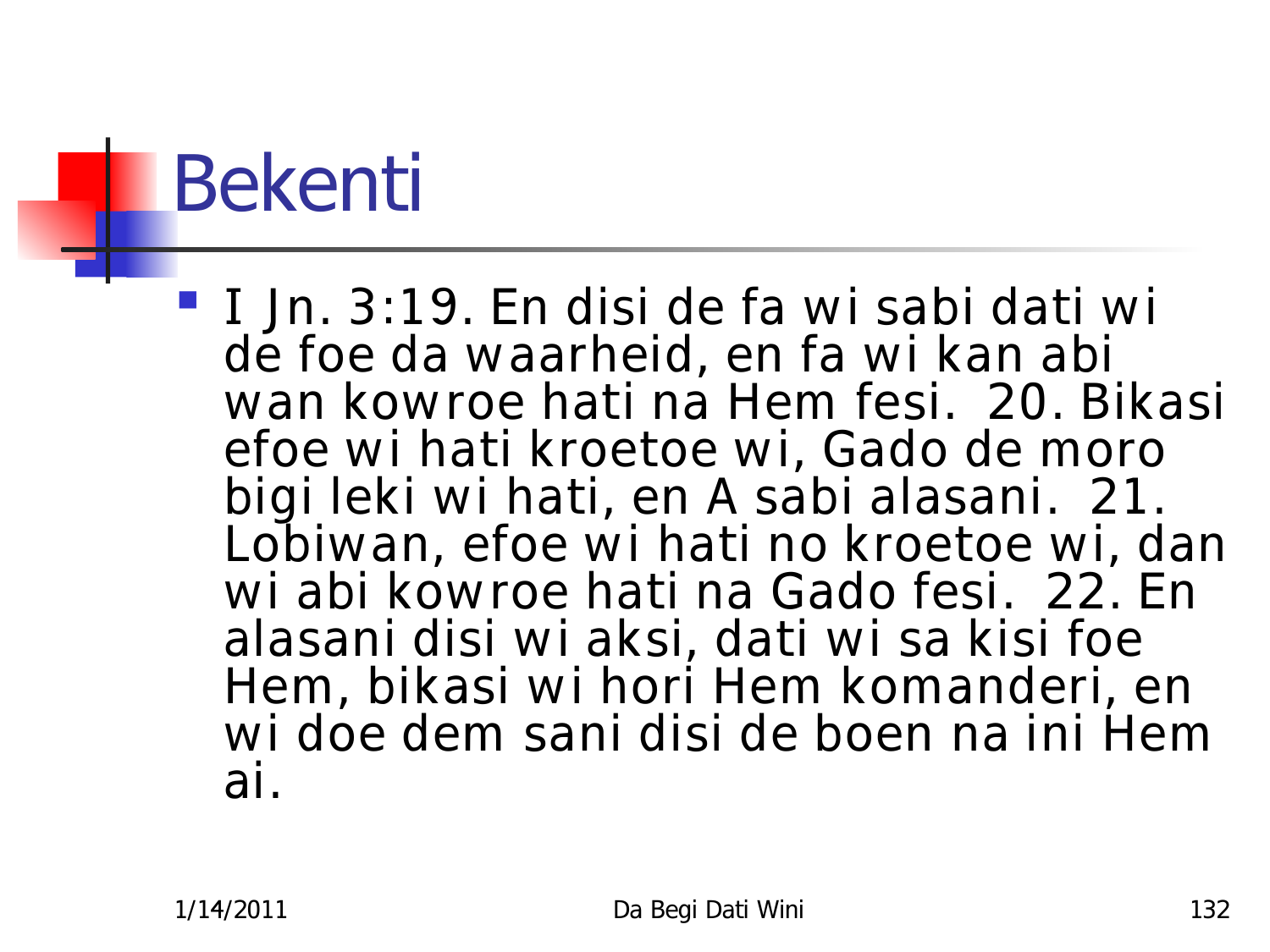

# Bekenti
I Jn. 3:19. En disi de fa wi sabi dati wi de foe da waarheid, en fa wi kan abi wan kowroe hati na Hem fesi.  20. Bikasi efoe wi hati kroetoe wi, Gado de moro bigi leki wi hati, en A sabi alasani.  21. Lobiwan, efoe wi hati no kroetoe wi, dan wi abi kowroe hati na Gado fesi.  22. En alasani disi wi aksi, dati wi sa kisi foe Hem, bikasi wi hori Hem komanderi, en wi doe dem sani disi de boen na ini Hem ai.

1/14/2011
Da Begi Dati Wini
132